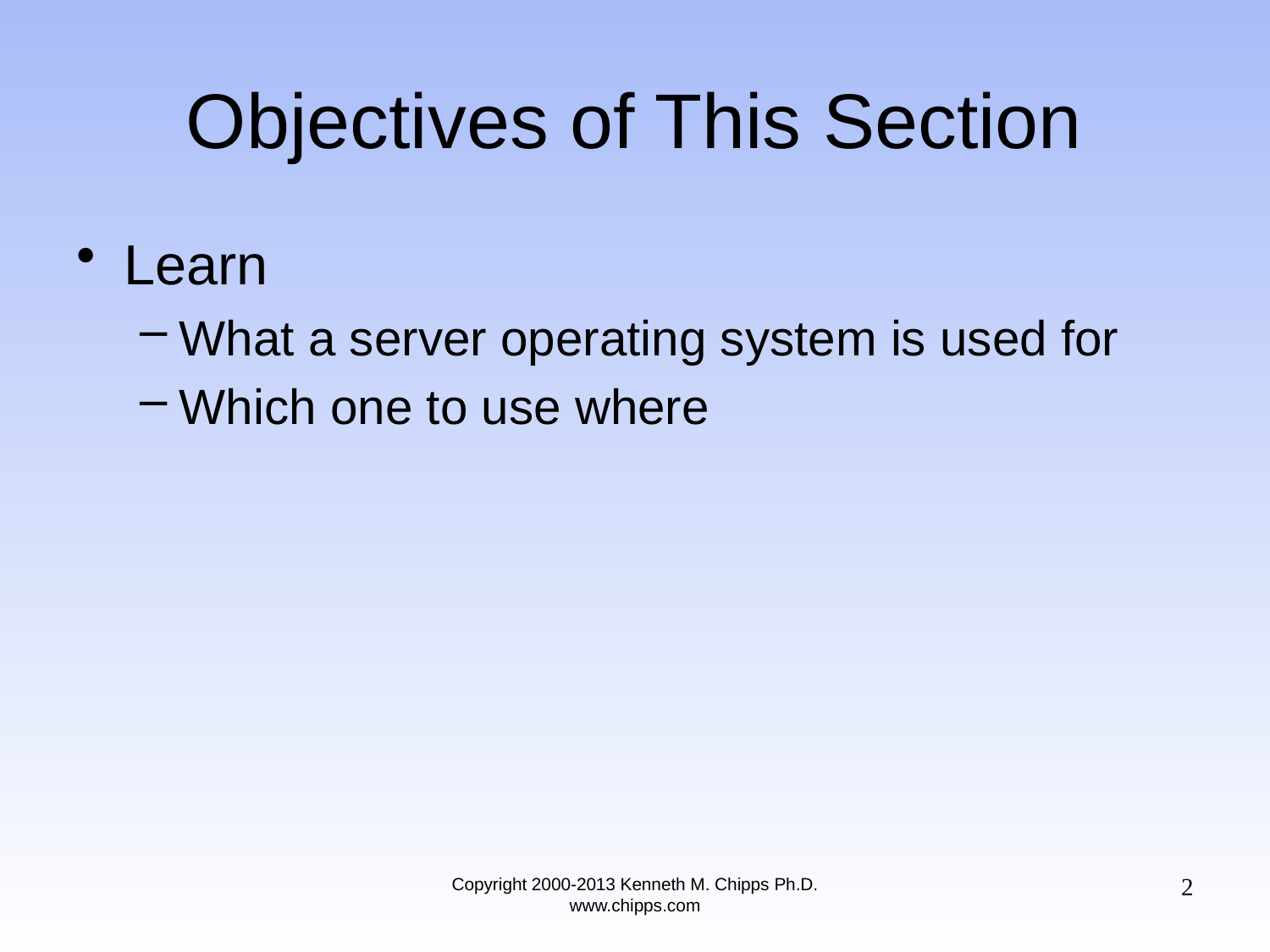

# Objectives of This Section
Learn
What a server operating system is used for
Which one to use where
2
Copyright 2000-2013 Kenneth M. Chipps Ph.D. www.chipps.com